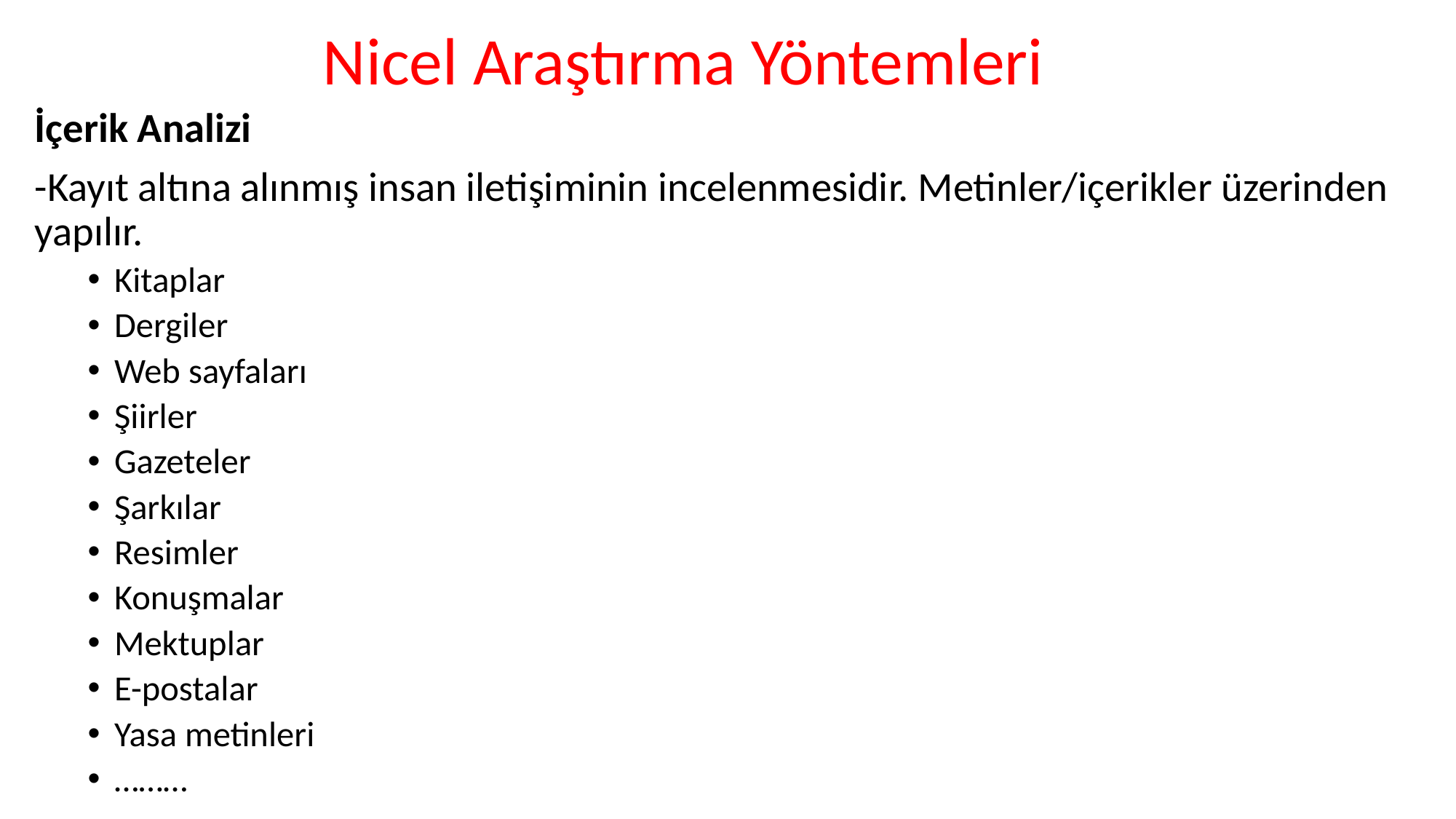

# Nicel Araştırma Yöntemleri
İçerik Analizi
-Kayıt altına alınmış insan iletişiminin incelenmesidir. Metinler/içerikler üzerinden yapılır.
Kitaplar
Dergiler
Web sayfaları
Şiirler
Gazeteler
Şarkılar
Resimler
Konuşmalar
Mektuplar
E-postalar
Yasa metinleri
………